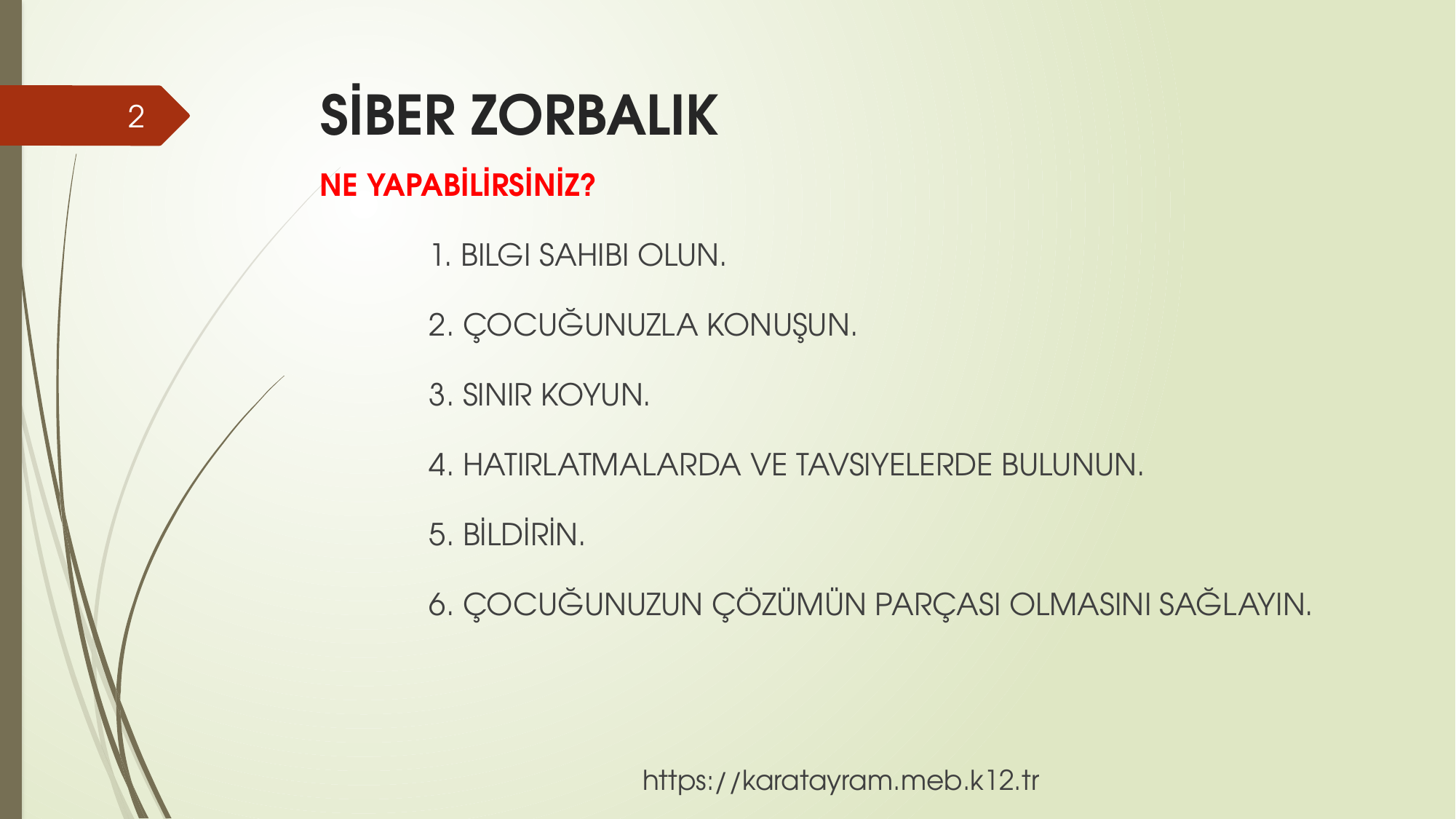

# SİBER ZORBALIK
2
NE YAPABİLİRSİNİZ?
	1. BILGI SAHIBI OLUN.
	2. ÇOCUĞUNUZLA KONUŞUN.
	3. SINIR KOYUN.
	4. HATIRLATMALARDA VE TAVSIYELERDE BULUNUN.
	5. BİLDİRİN.
	6. ÇOCUĞUNUZUN ÇÖZÜMÜN PARÇASI OLMASINI SAĞLAYIN.
https://karatayram.meb.k12.tr